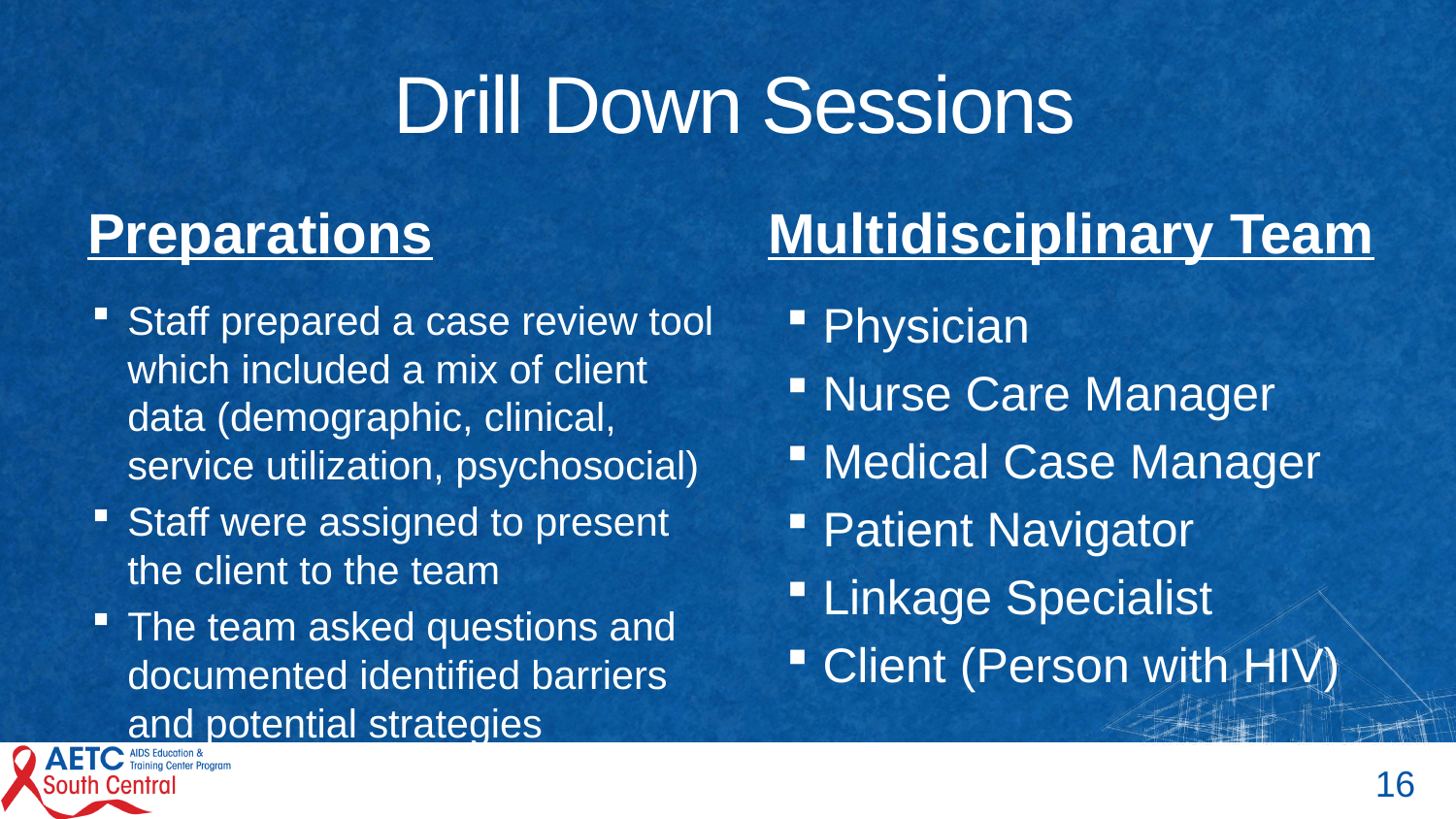

# Drill Down Sessions
Preparations
Multidisciplinary Team
Staff prepared a case review tool which included a mix of client data (demographic, clinical, service utilization, psychosocial)
Staff were assigned to present the client to the team
The team asked questions and documented identified barriers and potential strategies
Physician
Nurse Care Manager
Medical Case Manager
Patient Navigator
Linkage Specialist
Client (Person with HIV)

16